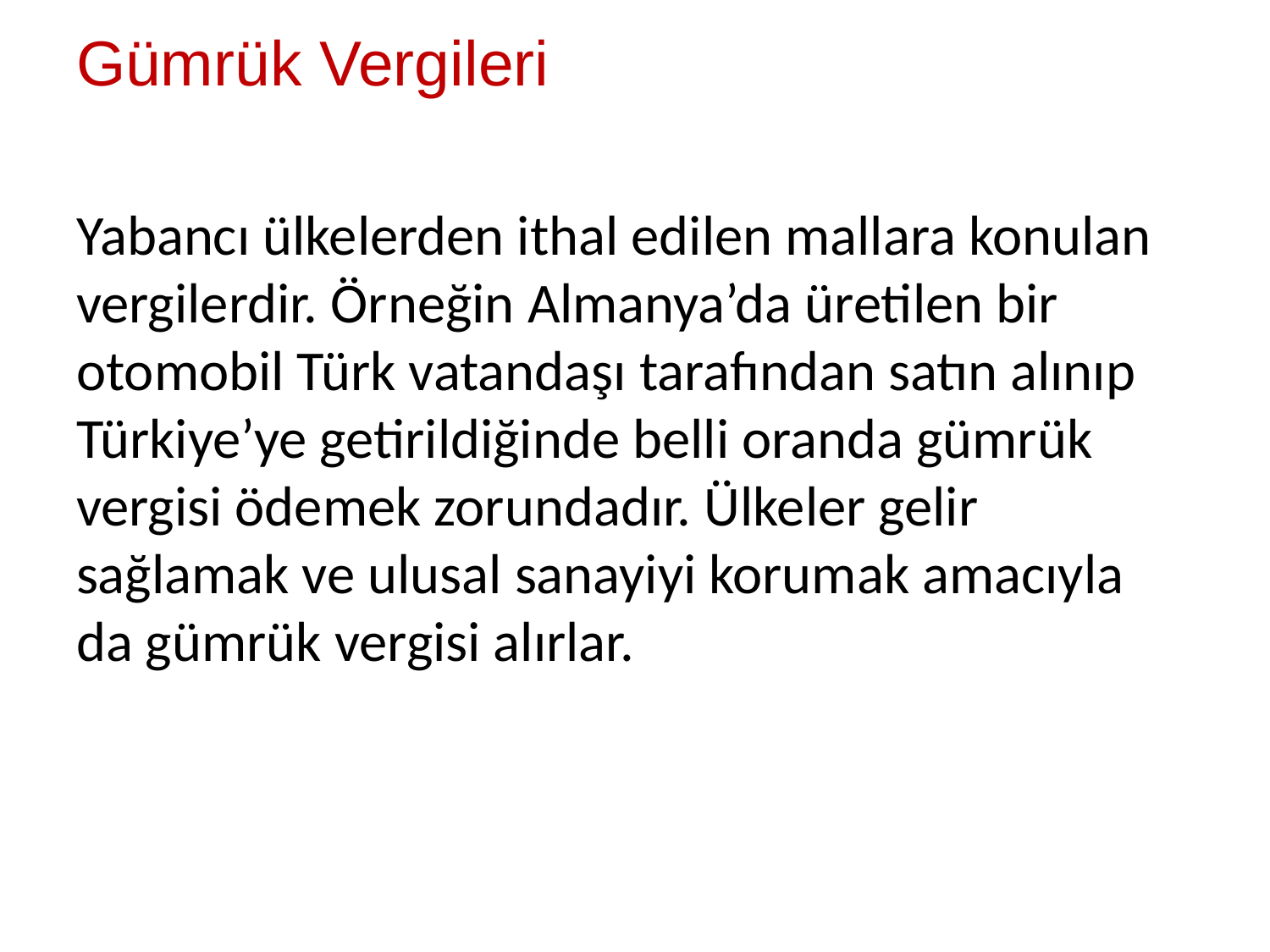

Gümrük Vergileri

Yabancı ülkelerden ithal edilen mallara konulan vergilerdir. Örneğin Almanya’da üretilen bir otomobil Türk vatandaşı tarafından satın alınıp Türkiye’ye getirildiğinde belli oranda gümrük vergisi ödemek zorundadır. Ülkeler gelir sağlamak ve ulusal sanayiyi korumak amacıyla da gümrük vergisi alırlar.